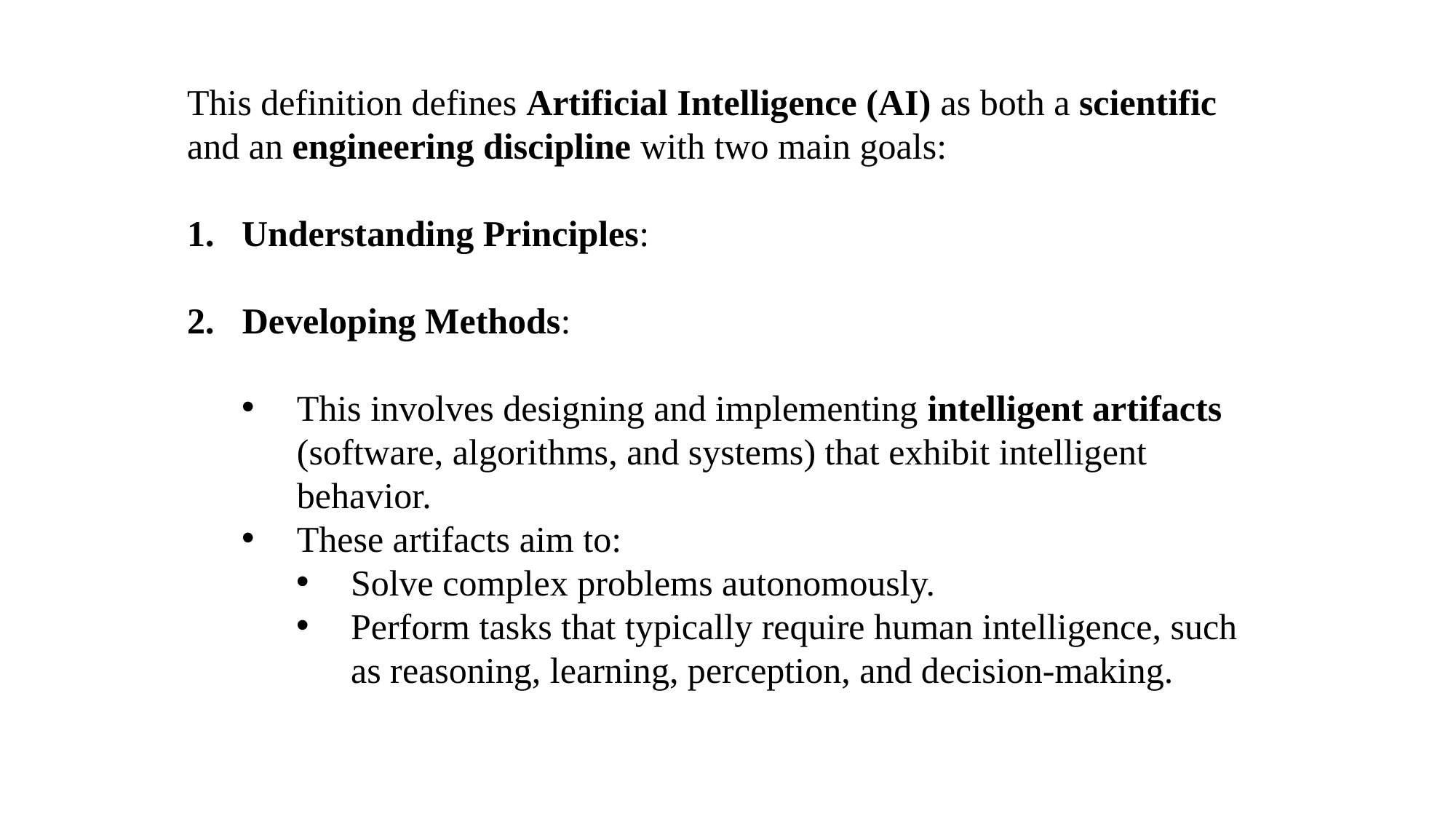

This definition defines Artificial Intelligence (AI) as both a scientific and an engineering discipline with two main goals:

   Understanding Principles:
Developing Methods:
This involves designing and implementing intelligent artifacts (software, algorithms, and systems) that exhibit intelligent behavior.
These artifacts aim to:
Solve complex problems autonomously.
Perform tasks that typically require human intelligence, such as reasoning, learning, perception, and decision-making.